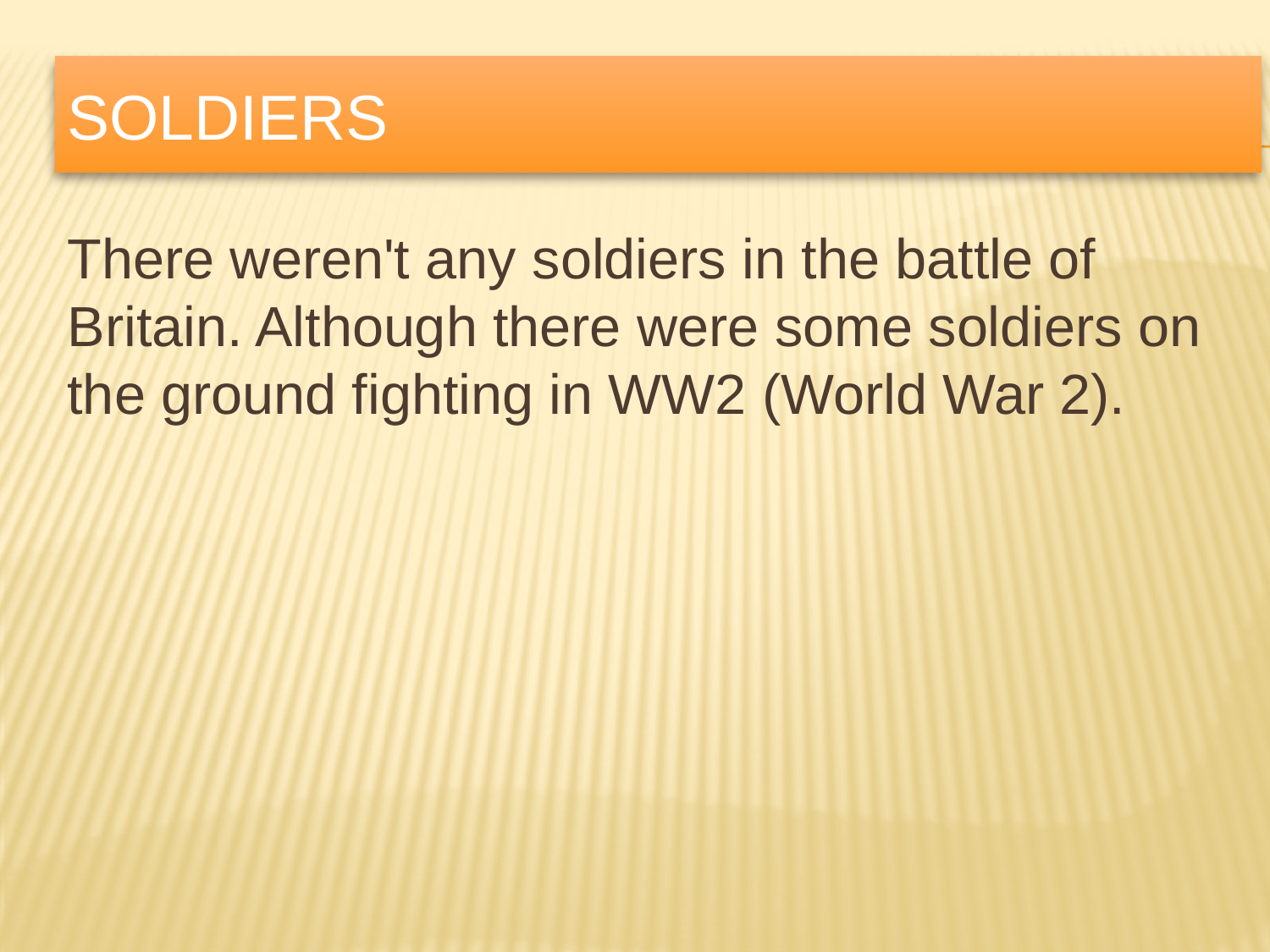

# Soldiers
There weren't any soldiers in the battle of Britain. Although there were some soldiers on the ground fighting in WW2 (World War 2).